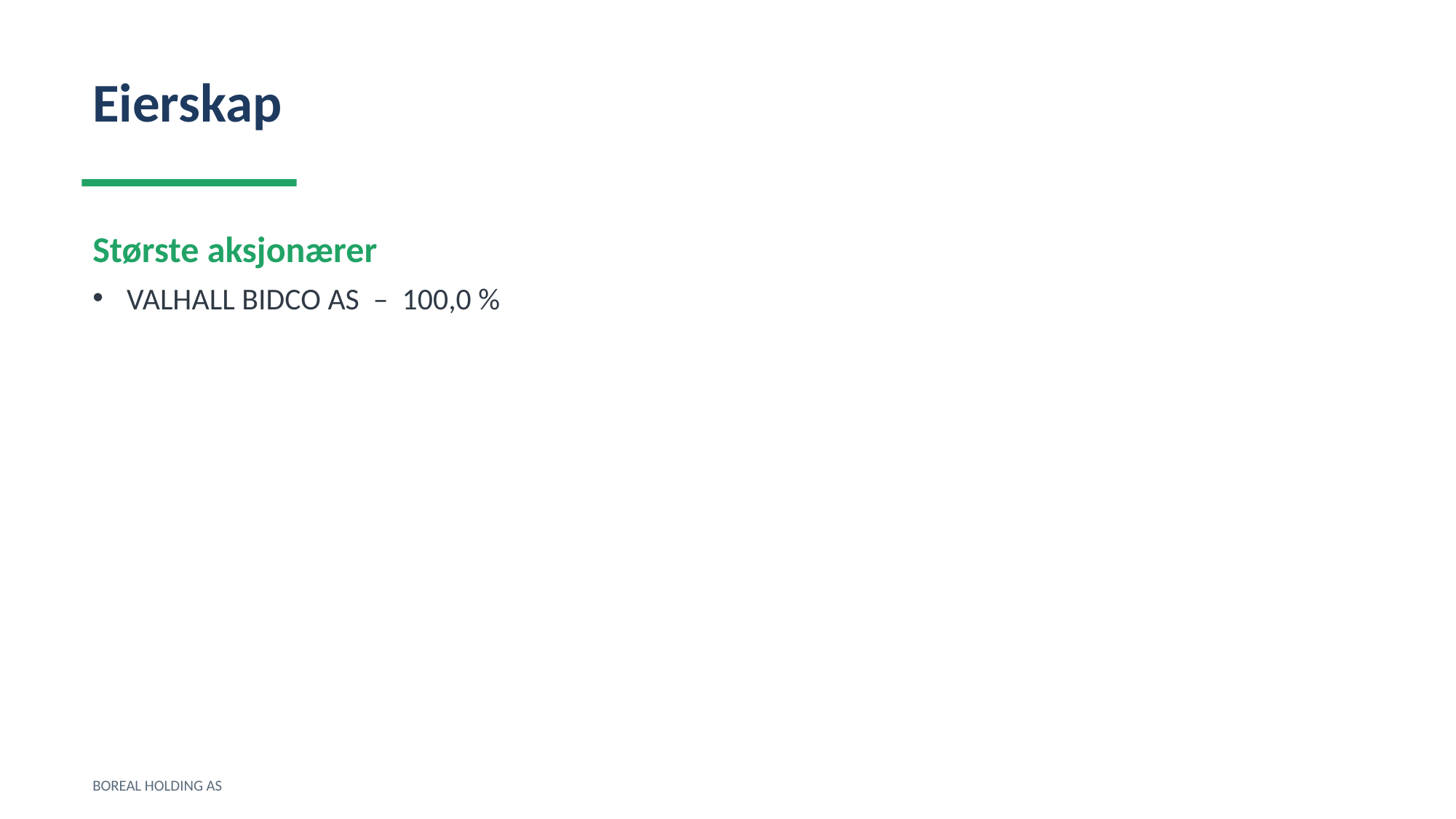

Eierskap

Største aksjonærer
VALHALL BIDCO AS  –  100,0 %
BOREAL HOLDING AS